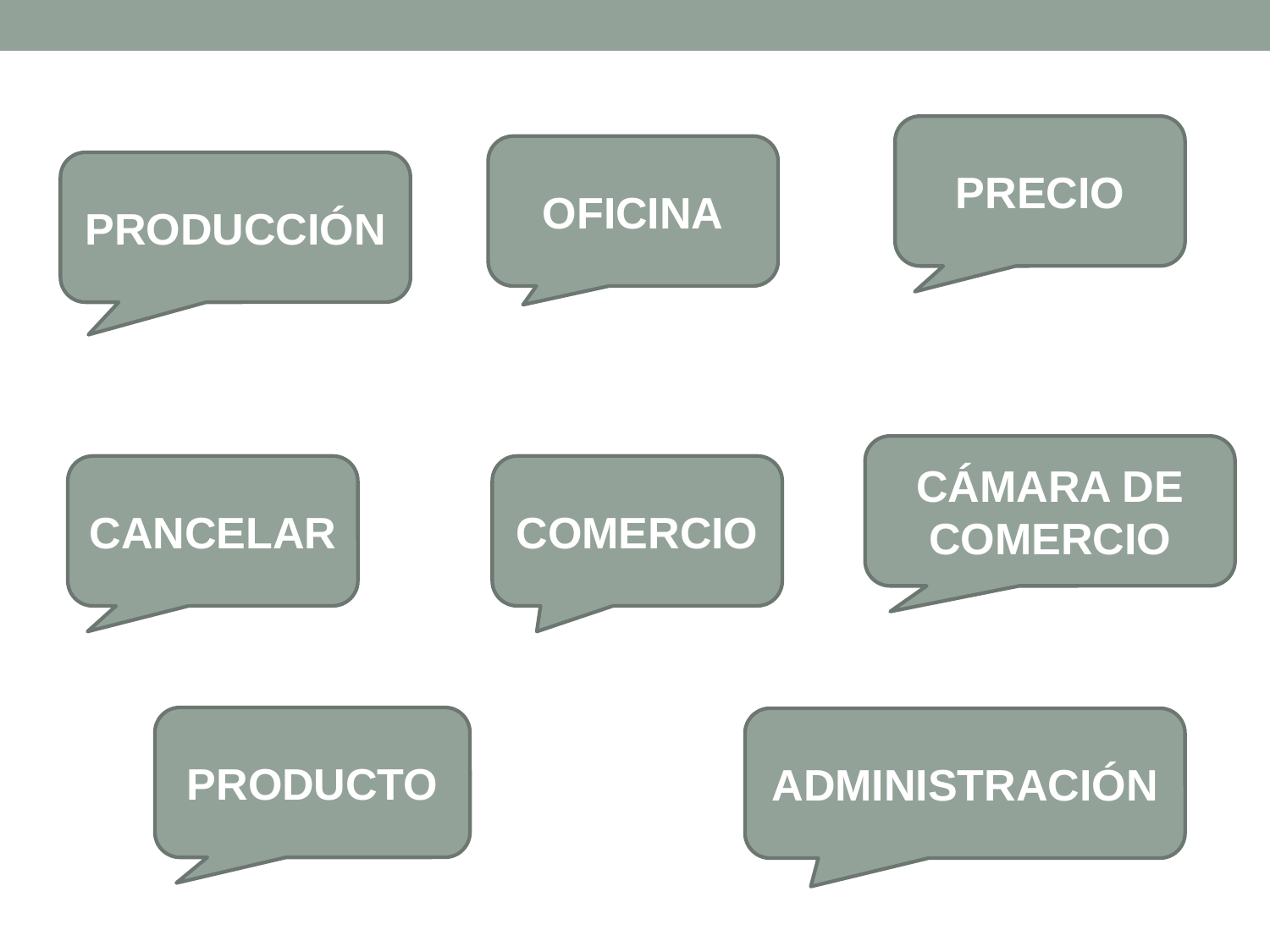

PRECIO
OFICINA
PRODUCCIÓN
CÁMARA DE COMERCIO
CANCELAR
COMERCIO
PRODUCTO
ADMINISTRACIÓN